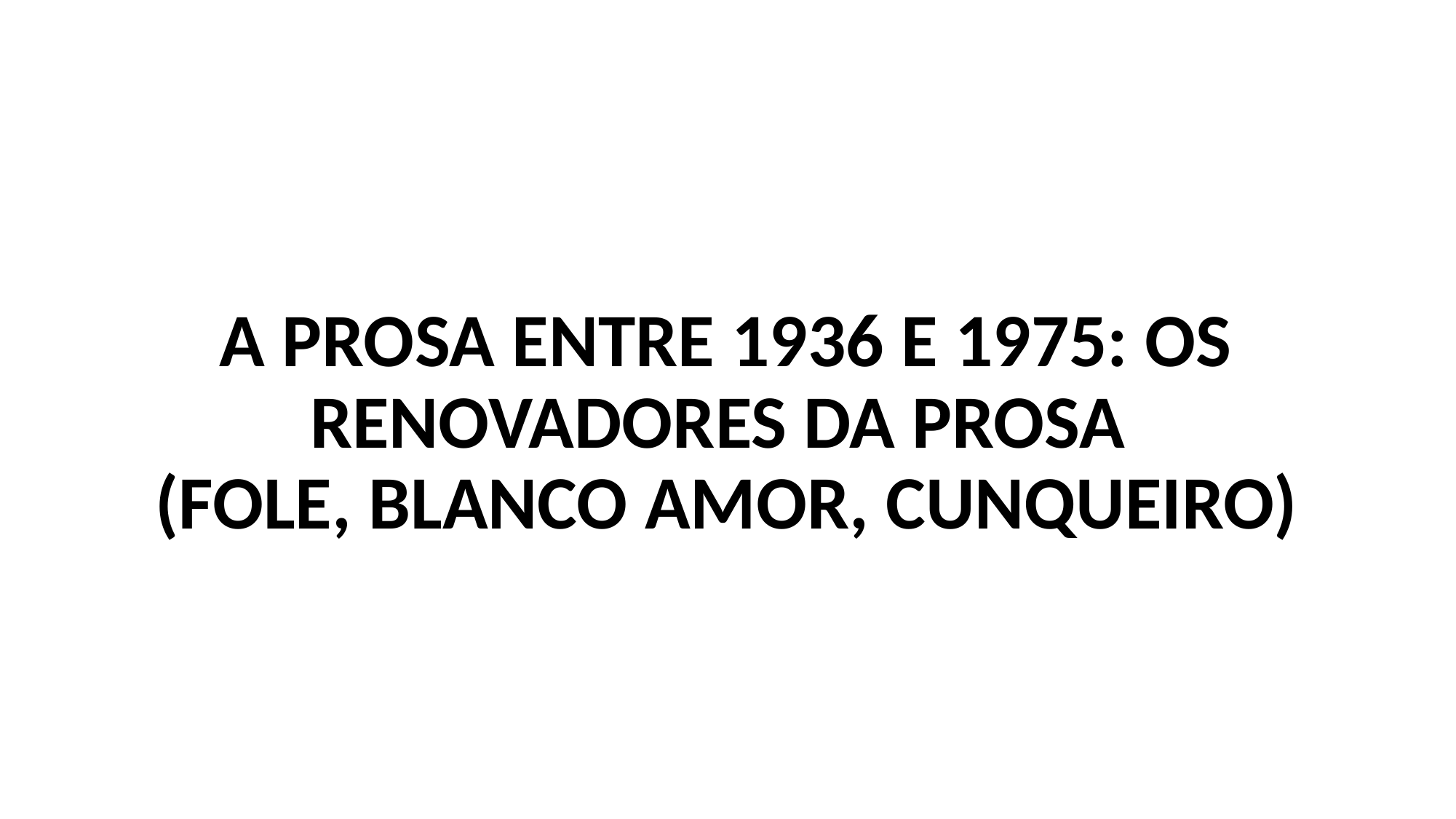

# A prosa entre 1936 e 1975: os renovadores da prosa (Fole, Blanco Amor, Cunqueiro)